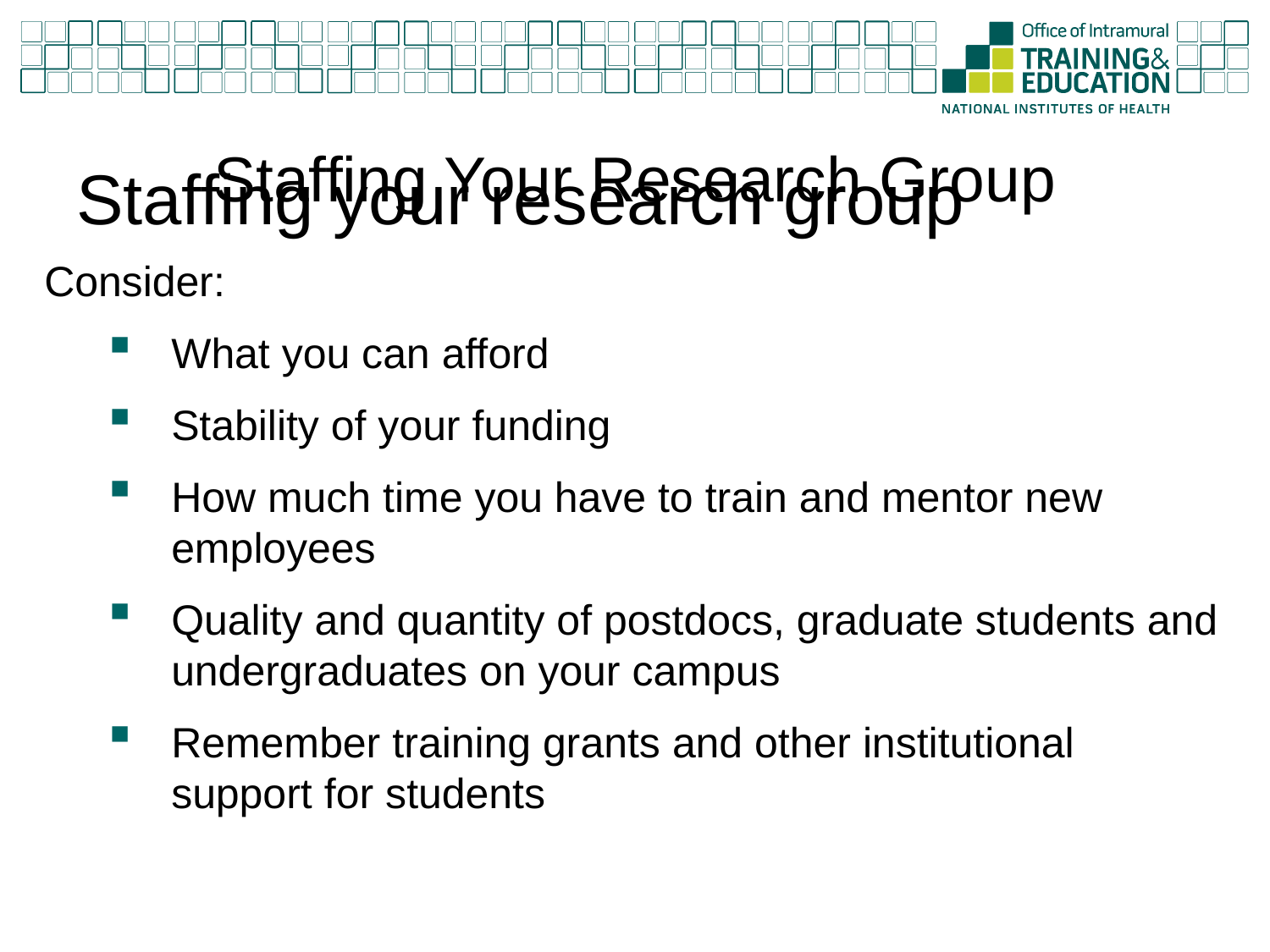

Staffing Your Research Group
# Staffing your research group
Consider:
What you can afford
Stability of your funding
How much time you have to train and mentor new employees
Quality and quantity of postdocs, graduate students and undergraduates on your campus
Remember training grants and other institutional support for students